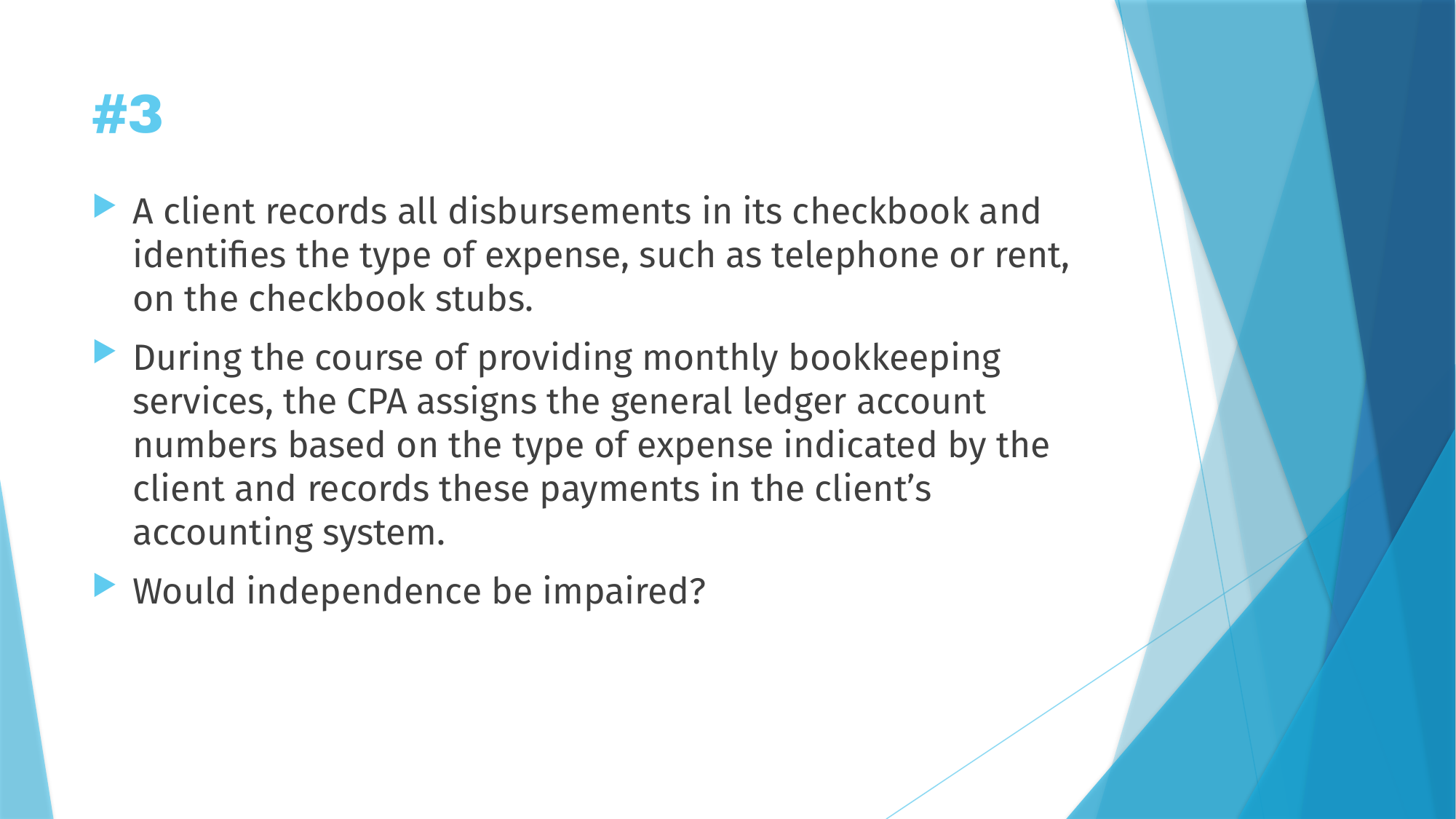

# #3
A client records all disbursements in its checkbook and identifies the type of expense, such as telephone or rent, on the checkbook stubs.
During the course of providing monthly bookkeeping services, the CPA assigns the general ledger account numbers based on the type of expense indicated by the client and records these payments in the client’s accounting system.
Would independence be impaired?